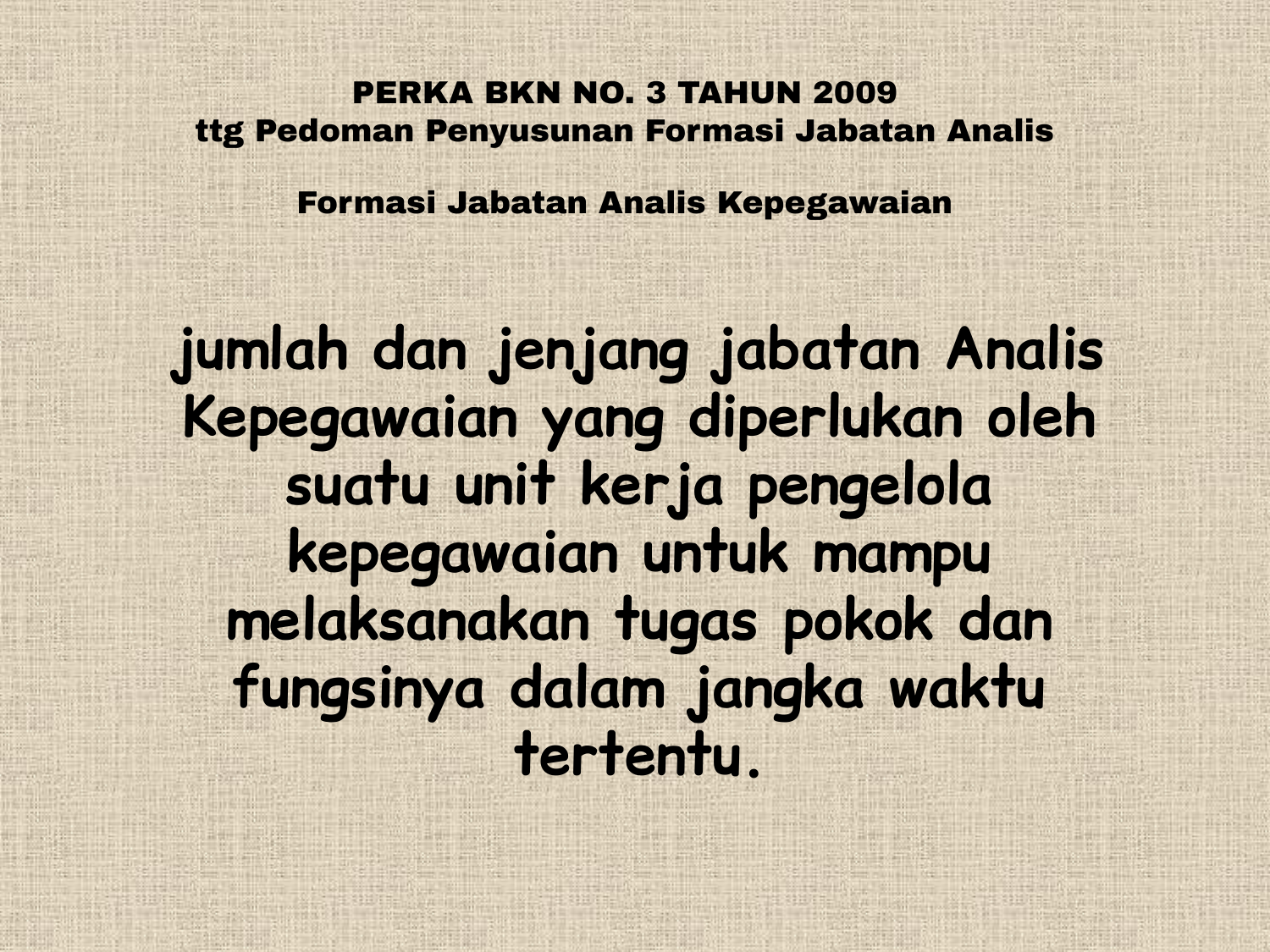

PERKA BKN NO. 3 TAHUN 2009
ttg Pedoman Penyusunan Formasi Jabatan Analis
Formasi Jabatan Analis Kepegawaian
jumlah dan jenjang jabatan Analis Kepegawaian yang diperlukan oleh suatu unit kerja pengelola kepegawaian untuk mampu melaksanakan tugas pokok dan fungsinya dalam jangka waktu tertentu.